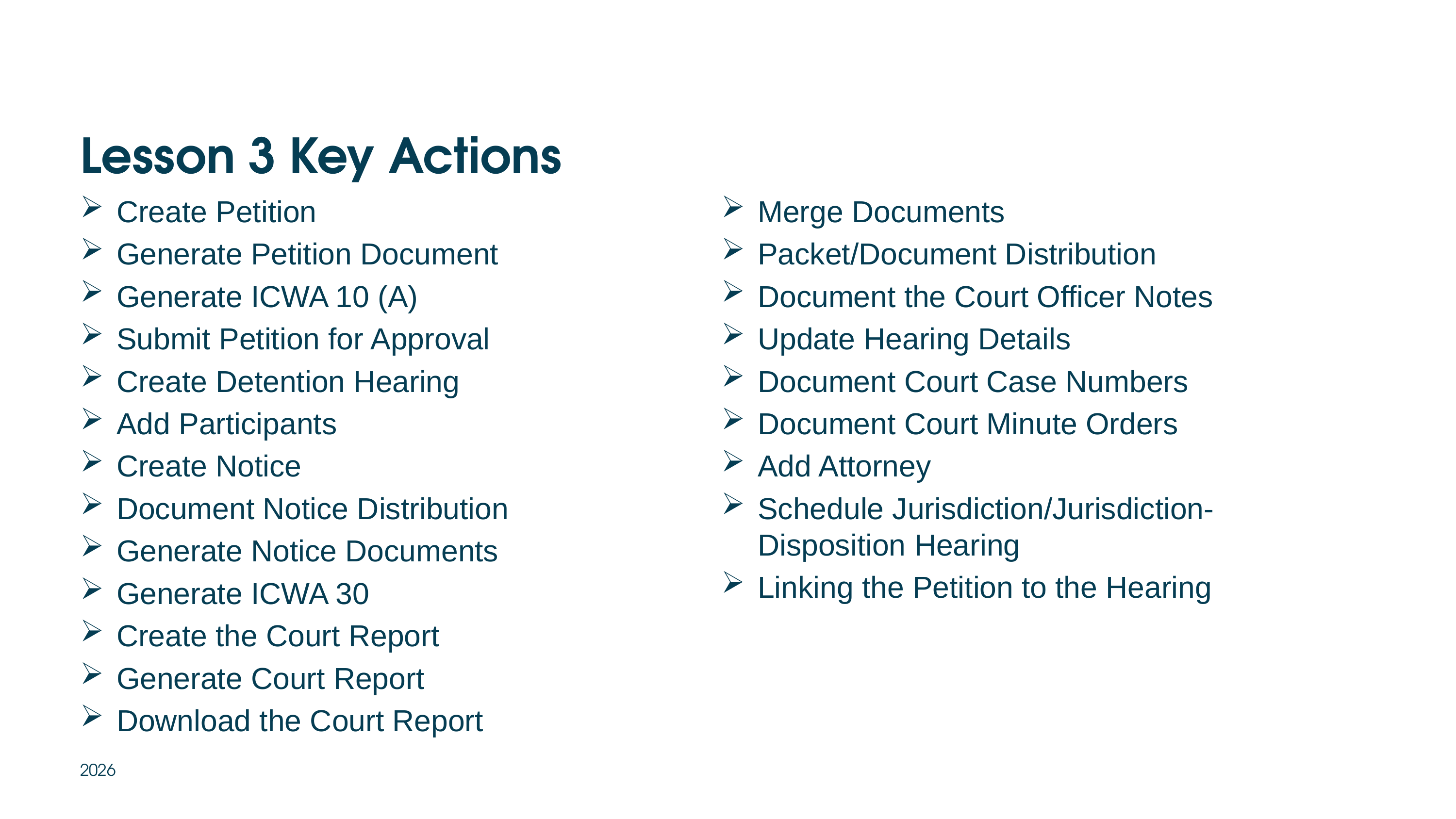

# Lesson 3 Key Actions
Create Petition
Generate Petition Document
Generate ICWA 10 (A)
Submit Petition for Approval
Create Detention Hearing
Add Participants
Create Notice
Document Notice Distribution
Generate Notice Documents
Generate ICWA 30
Create the Court Report
Generate Court Report
Download the Court Report
Merge Documents
Packet/Document Distribution
Document the Court Officer Notes
Update Hearing Details
Document Court Case Numbers
Document Court Minute Orders
Add Attorney
Schedule Jurisdiction/Jurisdiction-Disposition Hearing
Linking the Petition to the Hearing
2026